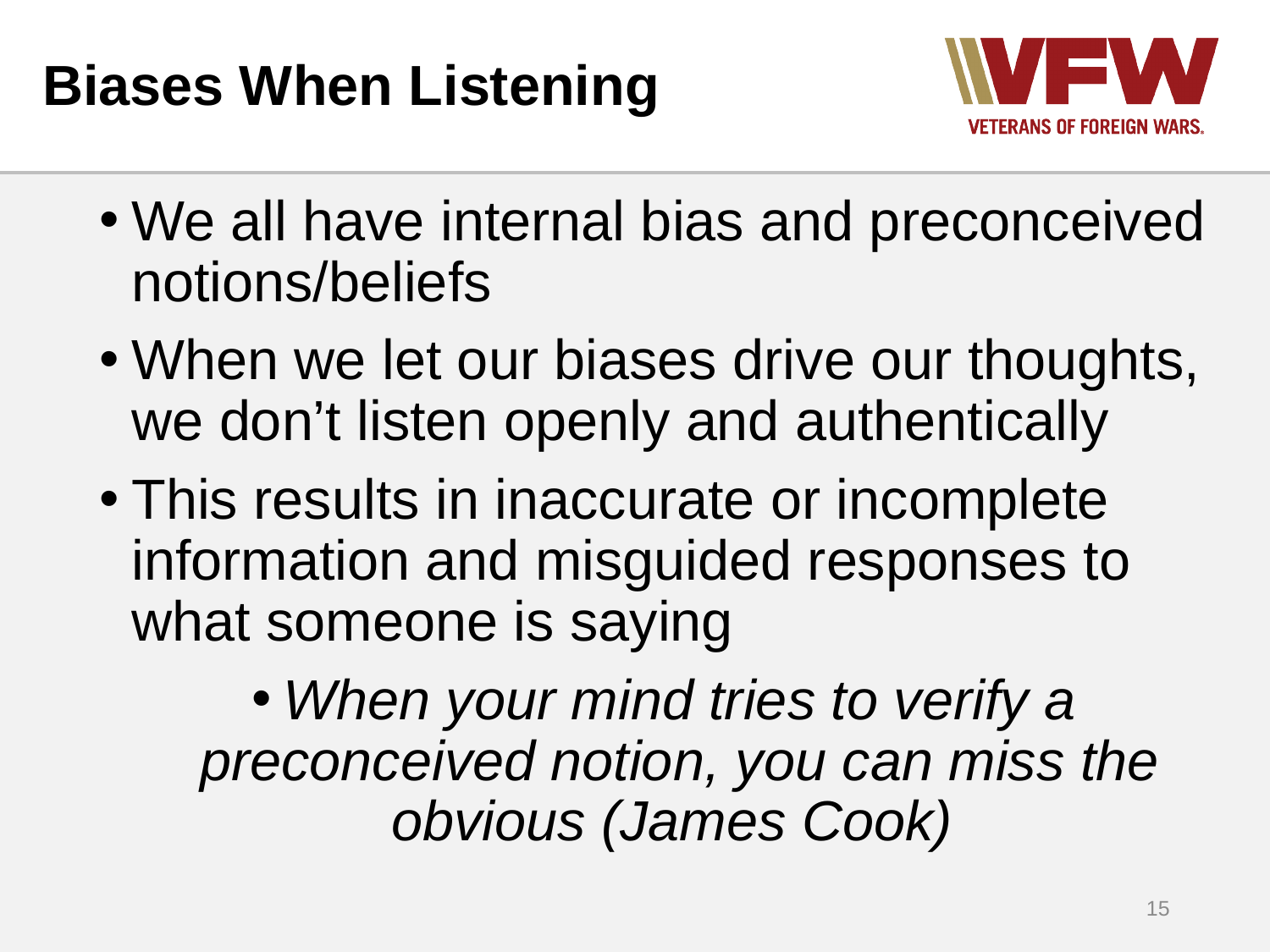

# Biases When Listening
We all have internal bias and preconceived notions/beliefs
When we let our biases drive our thoughts, we don’t listen openly and authentically
This results in inaccurate or incomplete information and misguided responses to what someone is saying
When your mind tries to verify a preconceived notion, you can miss the obvious (James Cook)
15